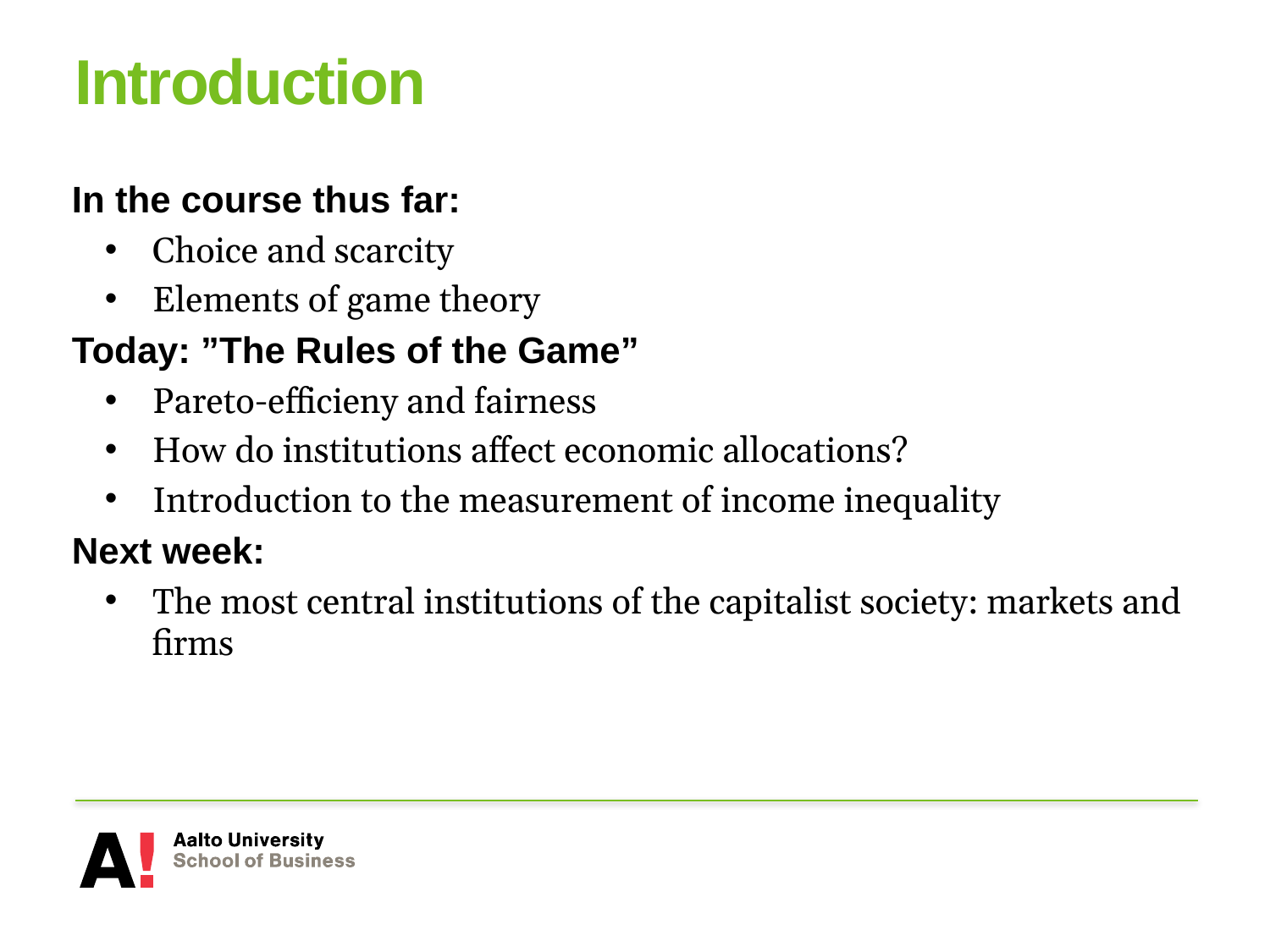

# Introduction
In the course thus far:
Choice and scarcity
Elements of game theory
Today: ”The Rules of the Game”
Pareto-efficieny and fairness
How do institutions affect economic allocations?
Introduction to the measurement of income inequality
Next week:
The most central institutions of the capitalist society: markets and firms